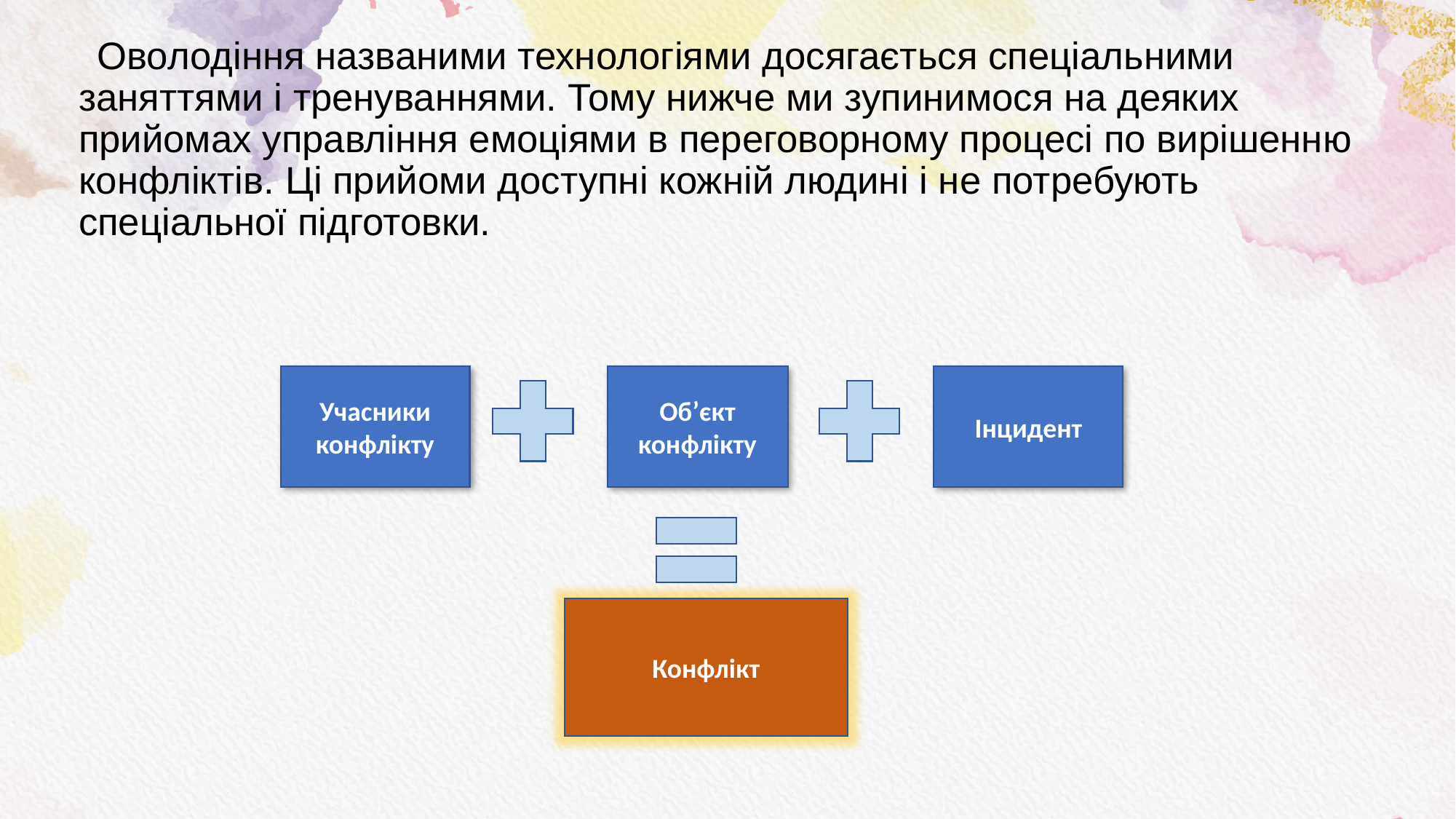

Оволодіння названими технологіями досягається спеціальними заняттями і тренуваннями. Тому нижче ми зупинимося на деяких прийомах управління емоціями в переговорному процесі по вирішенню конфліктів. Ці прийоми доступні кожній людині і не потребують спеціальної підготовки.
Учасники конфлікту

Об’єкт конфлікту

Інцидент

Конфлікт